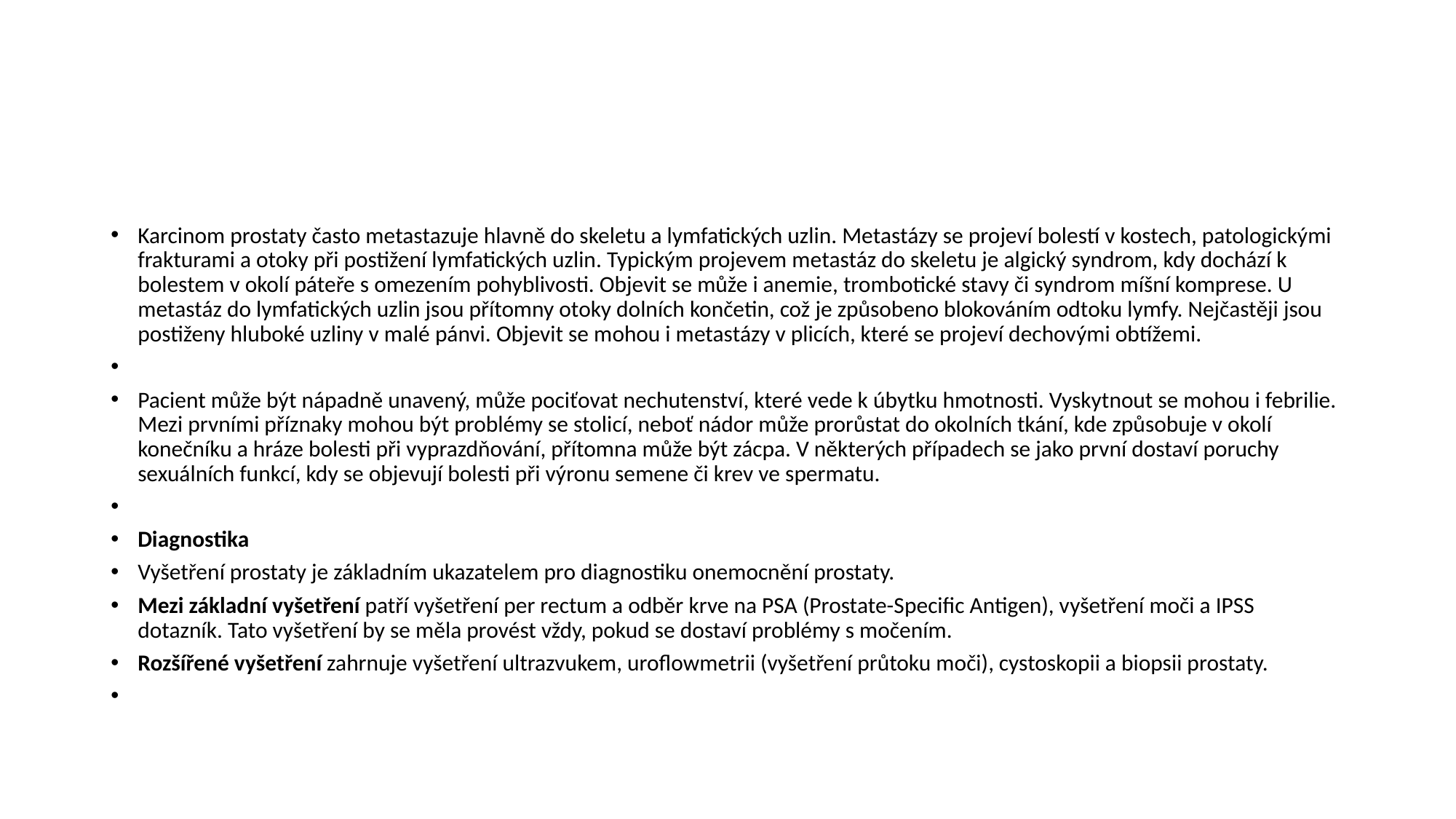

#
Karcinom prostaty často metastazuje hlavně do skeletu a lymfatických uzlin. Metastázy se projeví bolestí v kostech, patologickými frakturami a otoky při postižení lymfatických uzlin. Typickým projevem metastáz do skeletu je algický syndrom, kdy dochází k bolestem v okolí páteře s omezením pohyblivosti. Objevit se může i anemie, trombotické stavy či syndrom míšní komprese. U metastáz do lymfatických uzlin jsou přítomny otoky dolních končetin, což je způsobeno blokováním odtoku lymfy. Nejčastěji jsou postiženy hluboké uzliny v malé pánvi. Objevit se mohou i metastázy v plicích, které se projeví dechovými obtížemi.

Pacient může být nápadně unavený, může pociťovat nechutenství, které vede k úbytku hmotnosti. Vyskytnout se mohou i febrilie. Mezi prvními příznaky mohou být problémy se stolicí, neboť nádor může prorůstat do okolních tkání, kde způsobuje v okolí konečníku a hráze bolesti při vyprazdňování, přítomna může být zácpa. V některých případech se jako první dostaví poruchy sexuálních funkcí, kdy se objevují bolesti při výronu semene či krev ve spermatu.

Diagnostika
Vyšetření prostaty je základním ukazatelem pro diagnostiku onemocnění prostaty.
Mezi základní vyšetření patří vyšetření per rectum a odběr krve na PSA (Prostate-Specific Antigen), vyšetření moči a IPSS dotazník. Tato vyšetření by se měla provést vždy, pokud se dostaví problémy s močením.
Rozšířené vyšetření zahrnuje vyšetření ultrazvukem, uroflowmetrii (vyšetření průtoku moči), cystoskopii a biopsii prostaty.